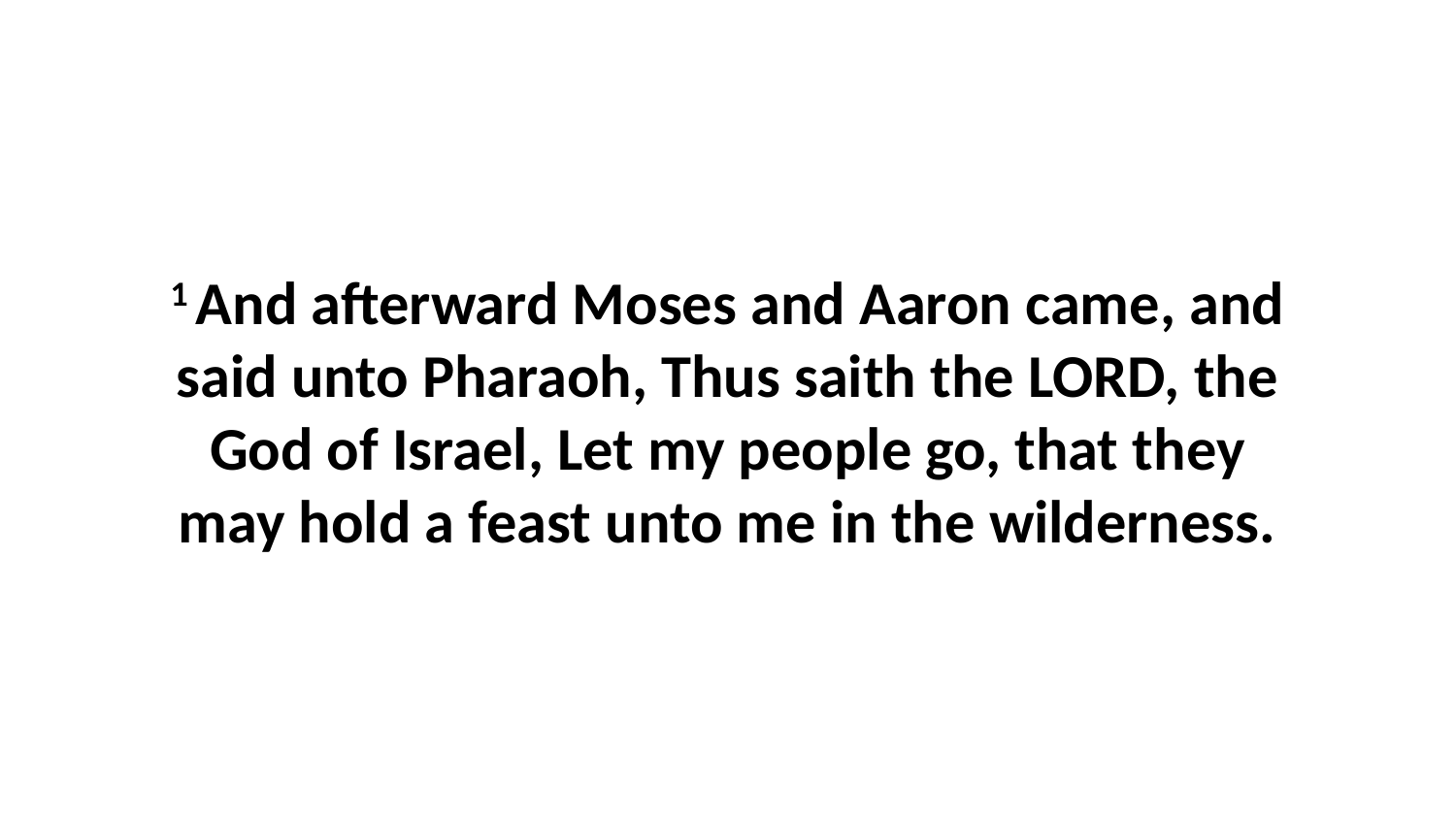

1 And afterward Moses and Aaron came, and said unto Pharaoh, Thus saith the LORD, the God of Israel, Let my people go, that they may hold a feast unto me in the wilderness.